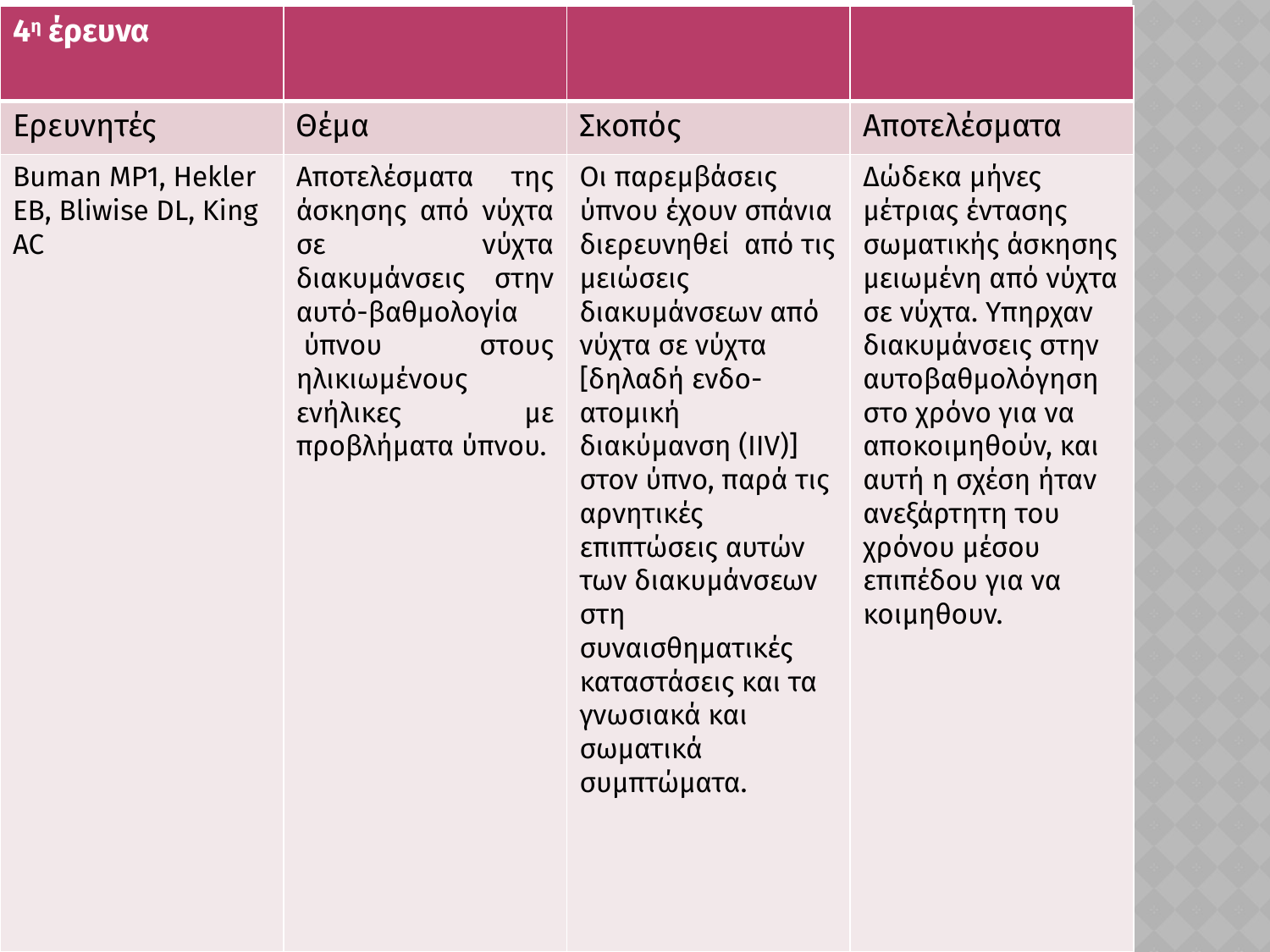

| 4η έρευνα |  |  |  |
| --- | --- | --- | --- |
| Ερευνητές | Θέμα | Σκοπός | Αποτελέσματα |
| Buman MP1, Hekler EB, Bliwise DL, King AC | Αποτελέσματα  της άσκησης από νύχτα σε νύχτα διακυμάνσεις στην αυτό-βαθμολογία  ύπνου στους ηλικιωμένους ενήλικες με προβλήματα ύπνου. | Οι παρεμβάσεις ύπνου έχουν σπάνια διερευνηθεί  από τις μειώσεις διακυμάνσεων από νύχτα σε νύχτα [δηλαδή ενδο-ατομική διακύμανση (IIV)] στον ύπνο, παρά τις αρνητικές επιπτώσεις αυτών των διακυμάνσεων στη συναισθηματικές καταστάσεις και τα γνωσιακά και σωματικά συμπτώματα. | Δώδεκα μήνες μέτριας έντασης σωματικής άσκησης μειωμένη από νύχτα σε νύχτα. Υπηρχαν διακυμάνσεις στην αυτοβαθμολόγηση στο χρόνο για να αποκοιμηθούν, και αυτή η σχέση ήταν ανεξάρτητη του χρόνου μέσου επιπέδου για να κοιμηθουν. |